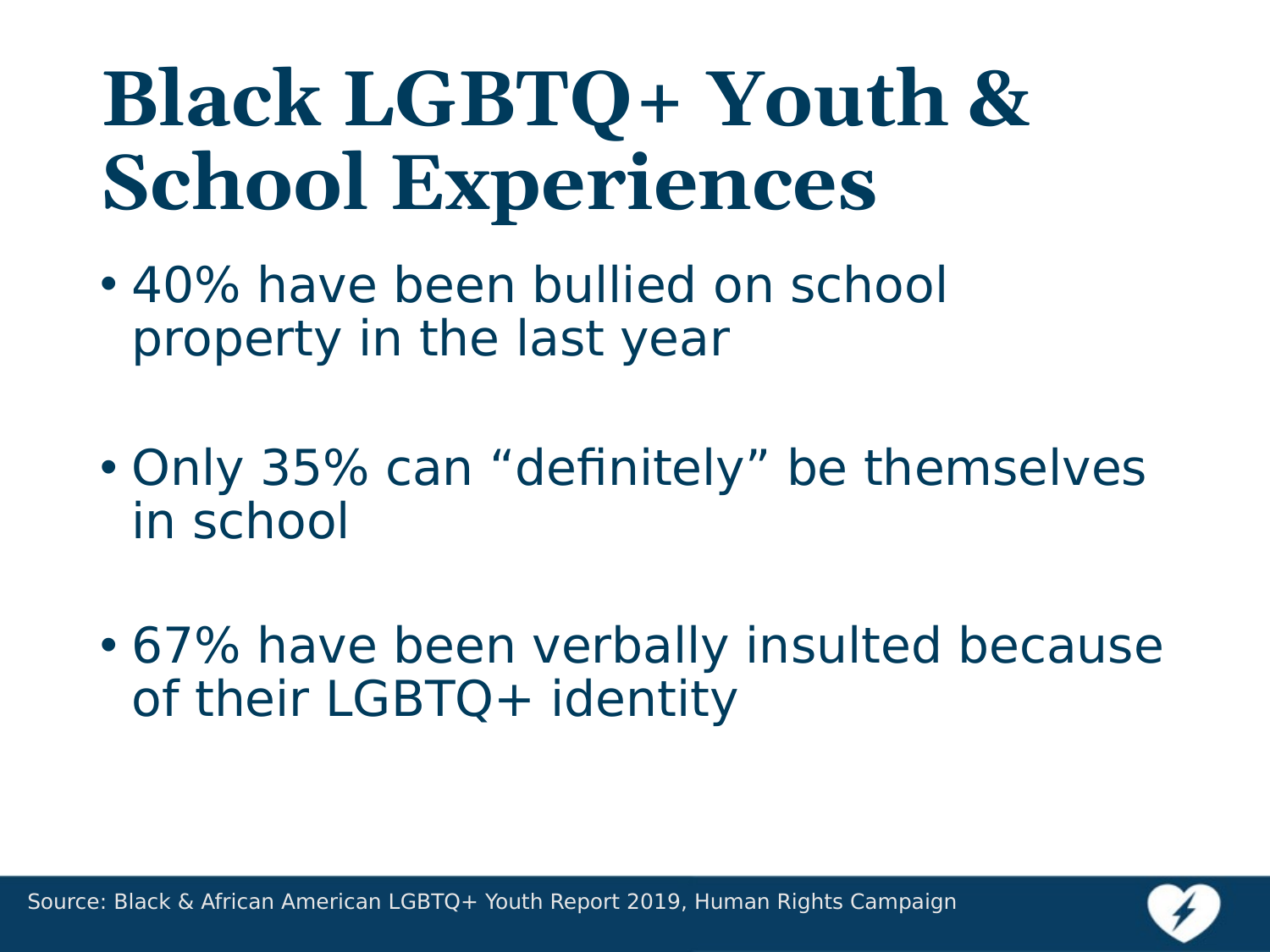

# Black LGBTQ+ Youth & School Experiences
40% have been bullied on school property in the last year
Only 35% can “definitely” be themselves in school
67% have been verbally insulted because of their LGBTQ+ identity

Source: Black & African American LGBTQ+ Youth Report 2019, Human Rights Campaign